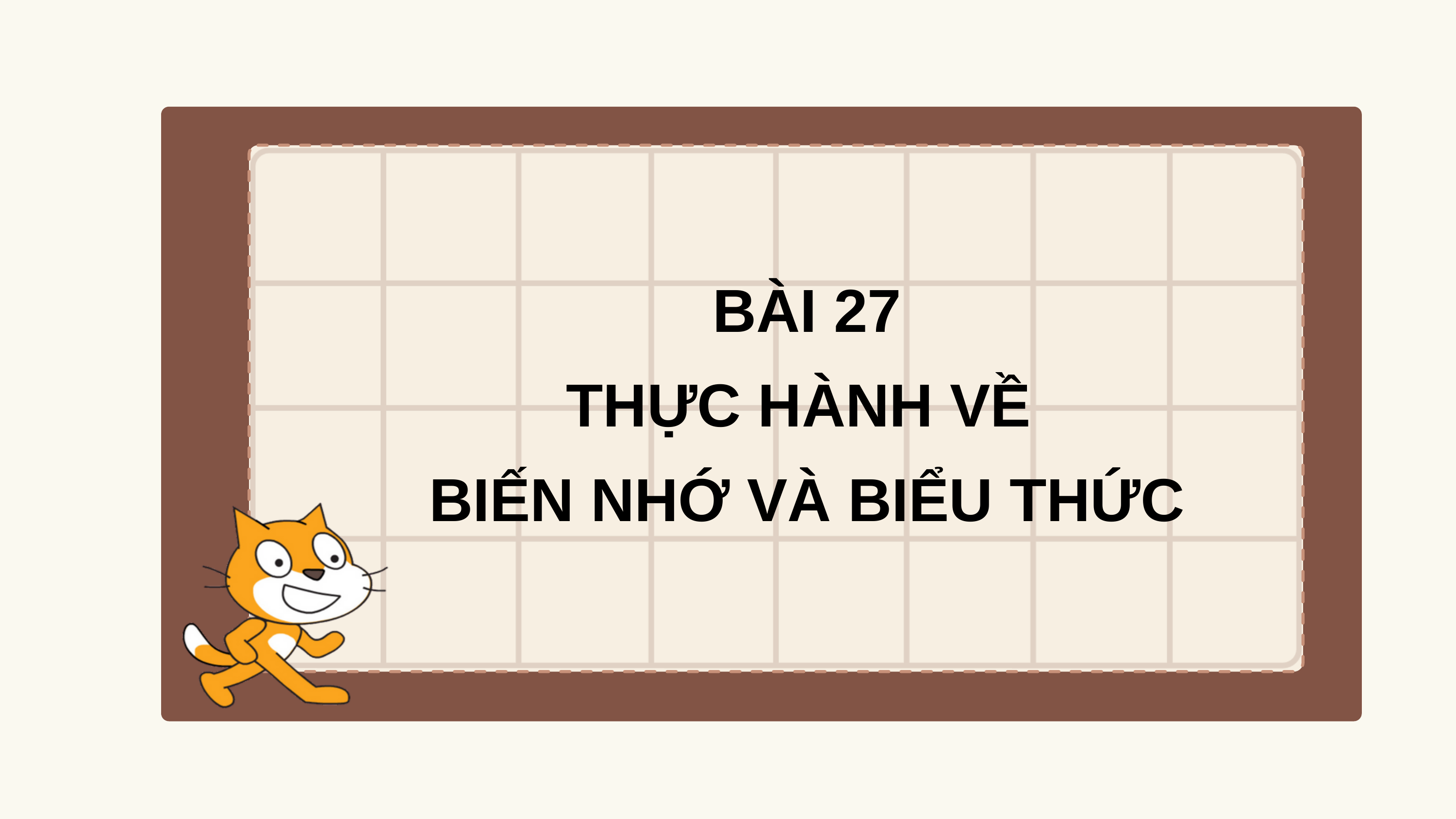

BÀI 27
THỰC HÀNH VỀ
BIẾN NHỚ VÀ BIỂU THỨC